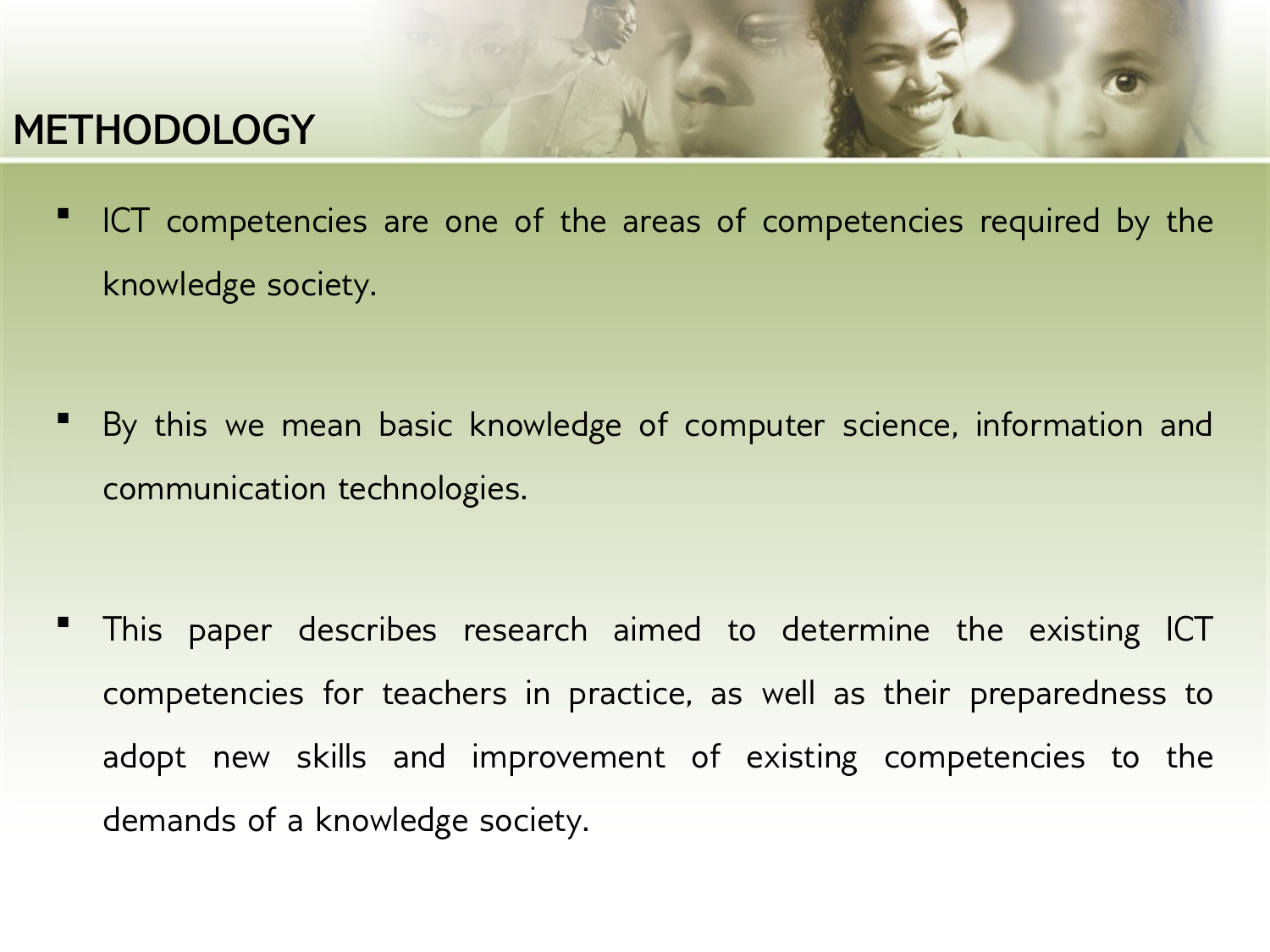

# METHODOLOGY
ICT competencies are one of the areas of competencies required by the knowledge society.

By this we mean basic knowledge of computer science, information and communication technologies.

This paper describes research aimed to determine the existing ICT competencies for teachers in practice, as well as their preparedness to adopt new skills and improvement of existing competencies to the demands of a knowledge society.